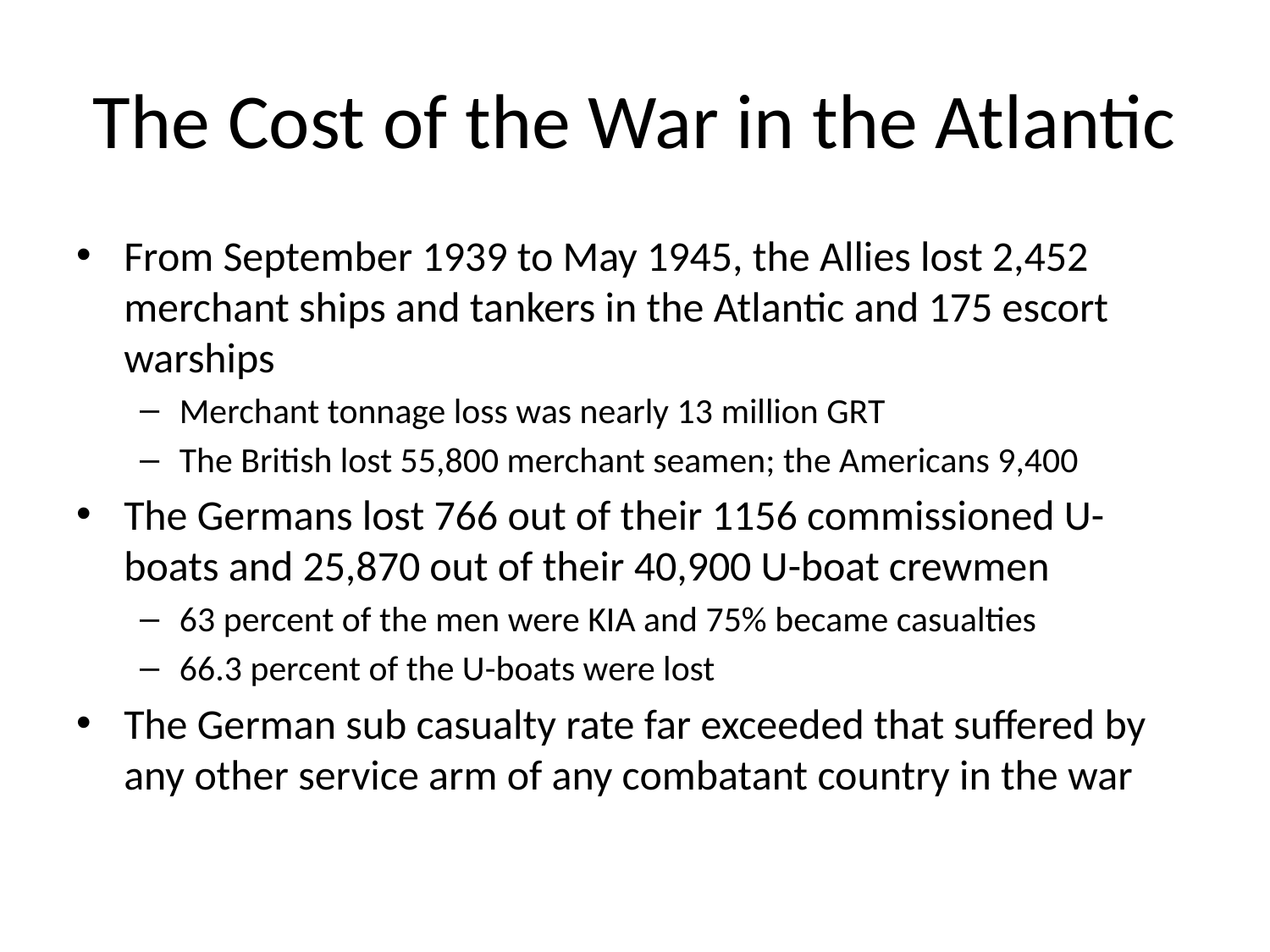

# The Cost of the War in the Atlantic
From September 1939 to May 1945, the Allies lost 2,452 merchant ships and tankers in the Atlantic and 175 escort warships
Merchant tonnage loss was nearly 13 million GRT
The British lost 55,800 merchant seamen; the Americans 9,400
The Germans lost 766 out of their 1156 commissioned U-boats and 25,870 out of their 40,900 U-boat crewmen
63 percent of the men were KIA and 75% became casualties
66.3 percent of the U-boats were lost
The German sub casualty rate far exceeded that suffered by any other service arm of any combatant country in the war